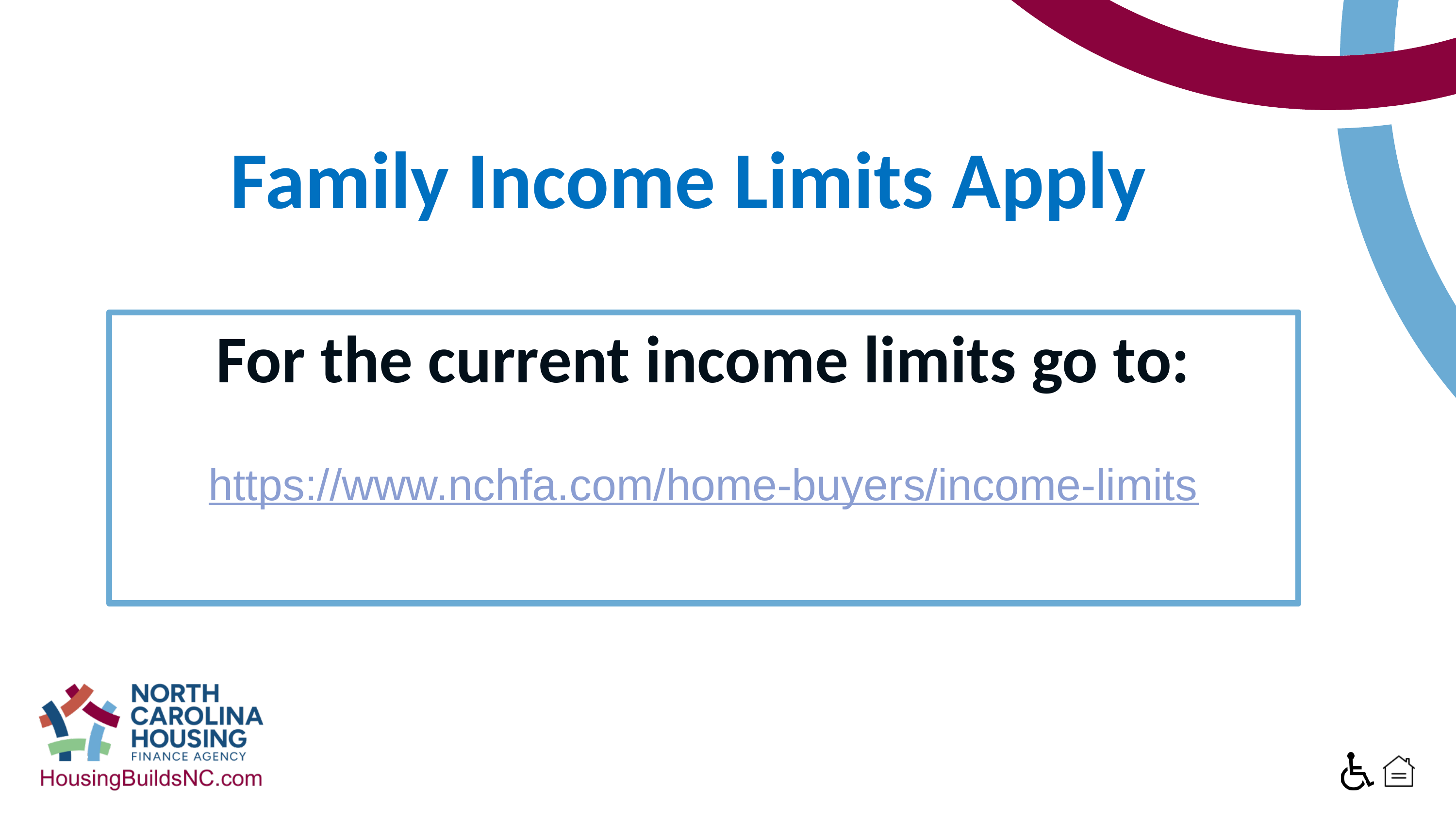

# Family Income Limits Apply
For the current income limits go to:

https://www.nchfa.com/home-buyers/income-limits